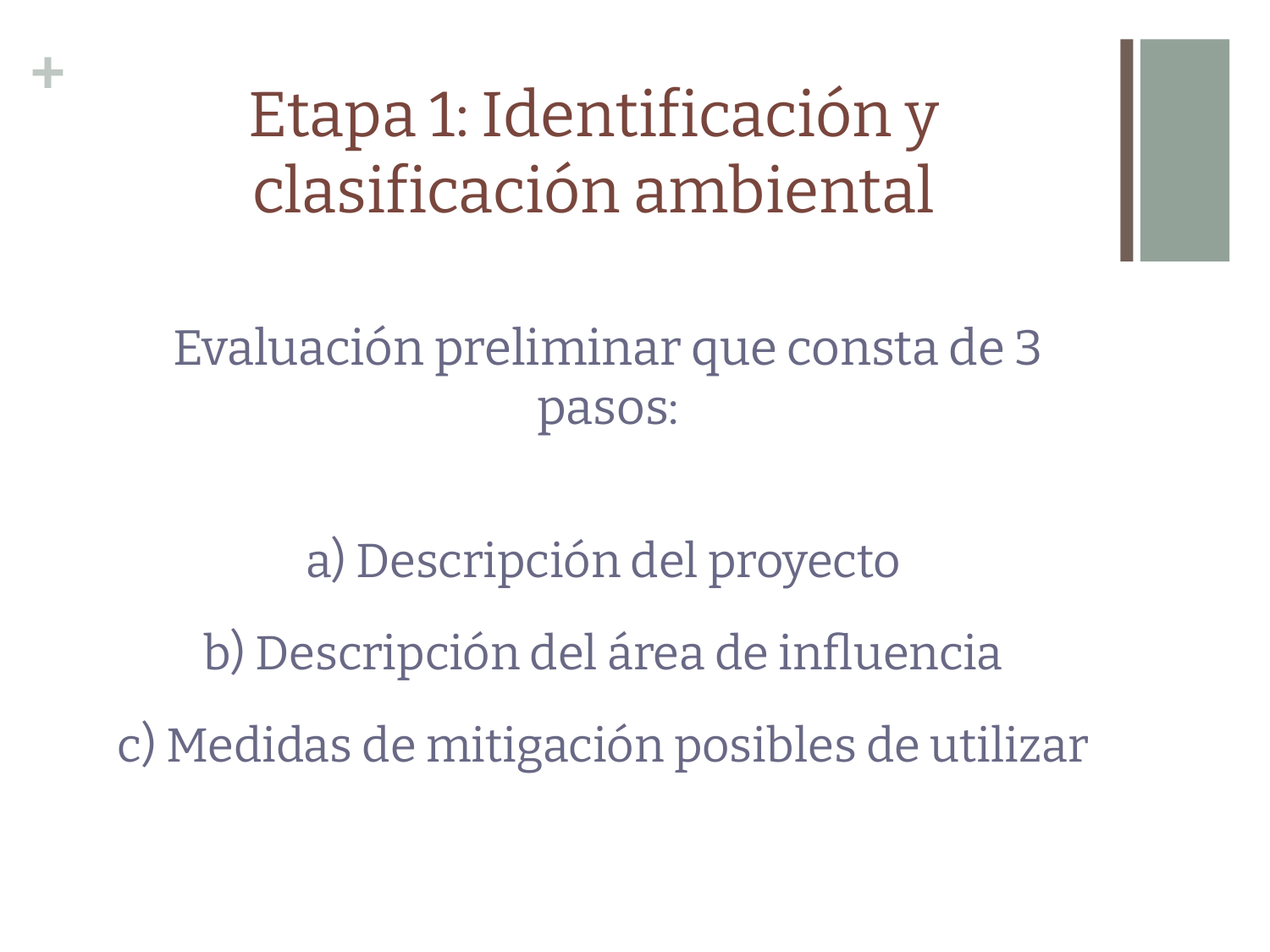

# Etapa 1: Identificación y clasificación ambiental
Evaluación preliminar que consta de 3 pasos:

a) Descripción del proyecto
b) Descripción del área de influencia
c) Medidas de mitigación posibles de utilizar